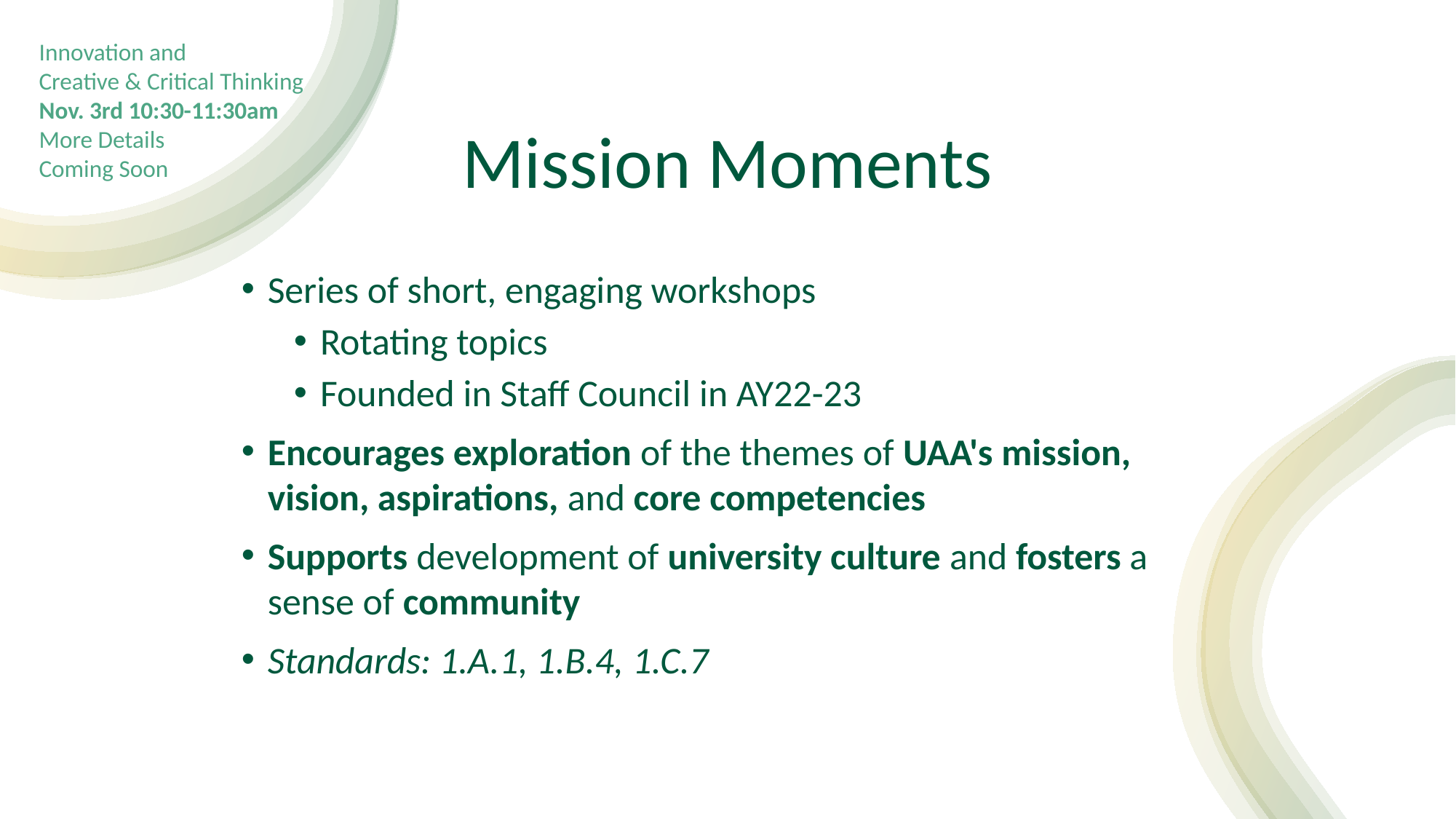

Innovation and
Creative & Critical Thinking
Nov. 3rd 10:30-11:30am
More Details
Coming Soon
# Mission Moments
Series of short, engaging workshops
Rotating topics
Founded in Staff Council in AY22-23
Encourages exploration of the themes of UAA's mission, vision, aspirations, and core competencies
Supports development of university culture and fosters a sense of community
Standards: 1.A.1, 1.B.4, 1.C.7